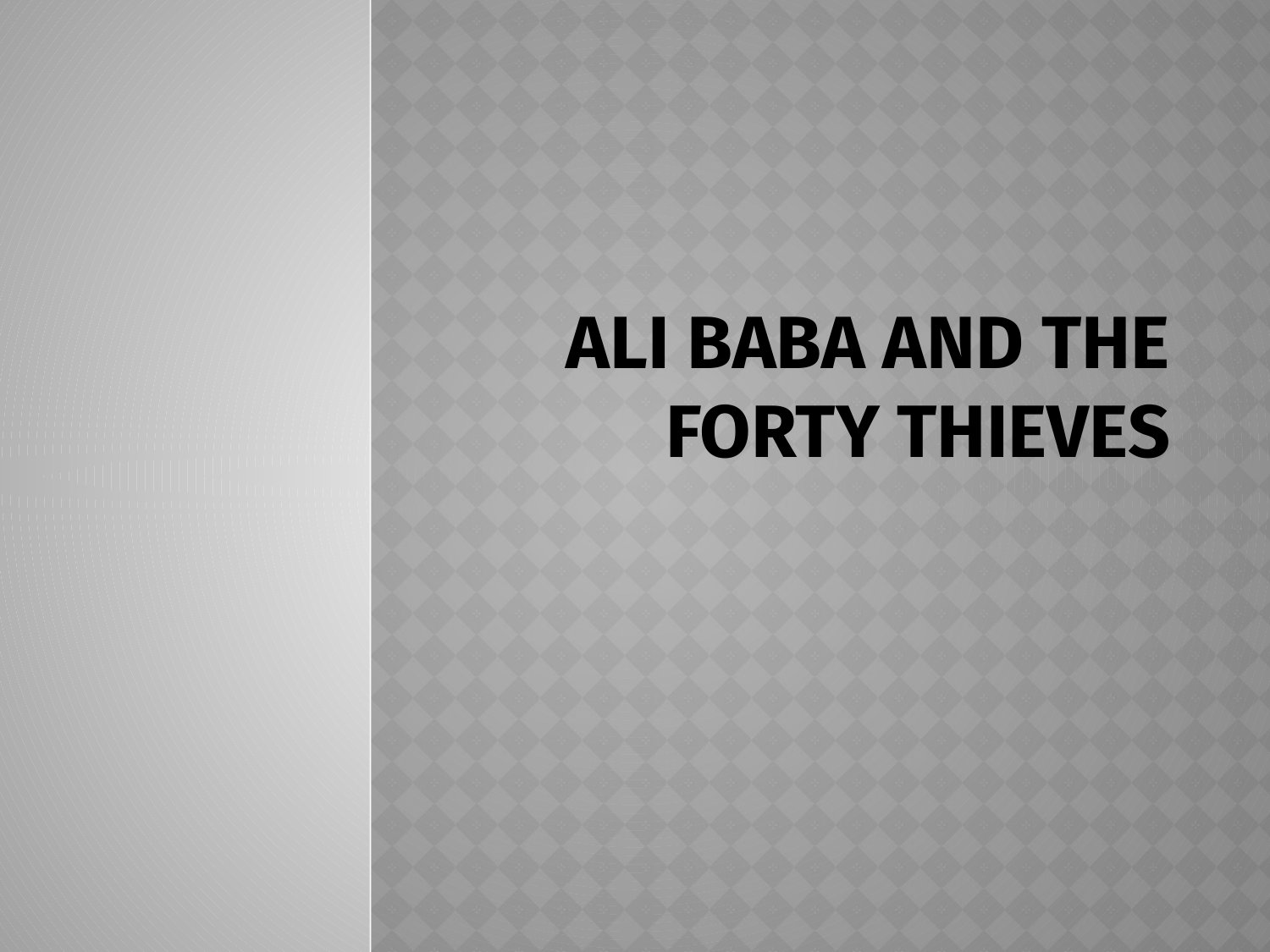

# Ali Baba and the Forty Thieves